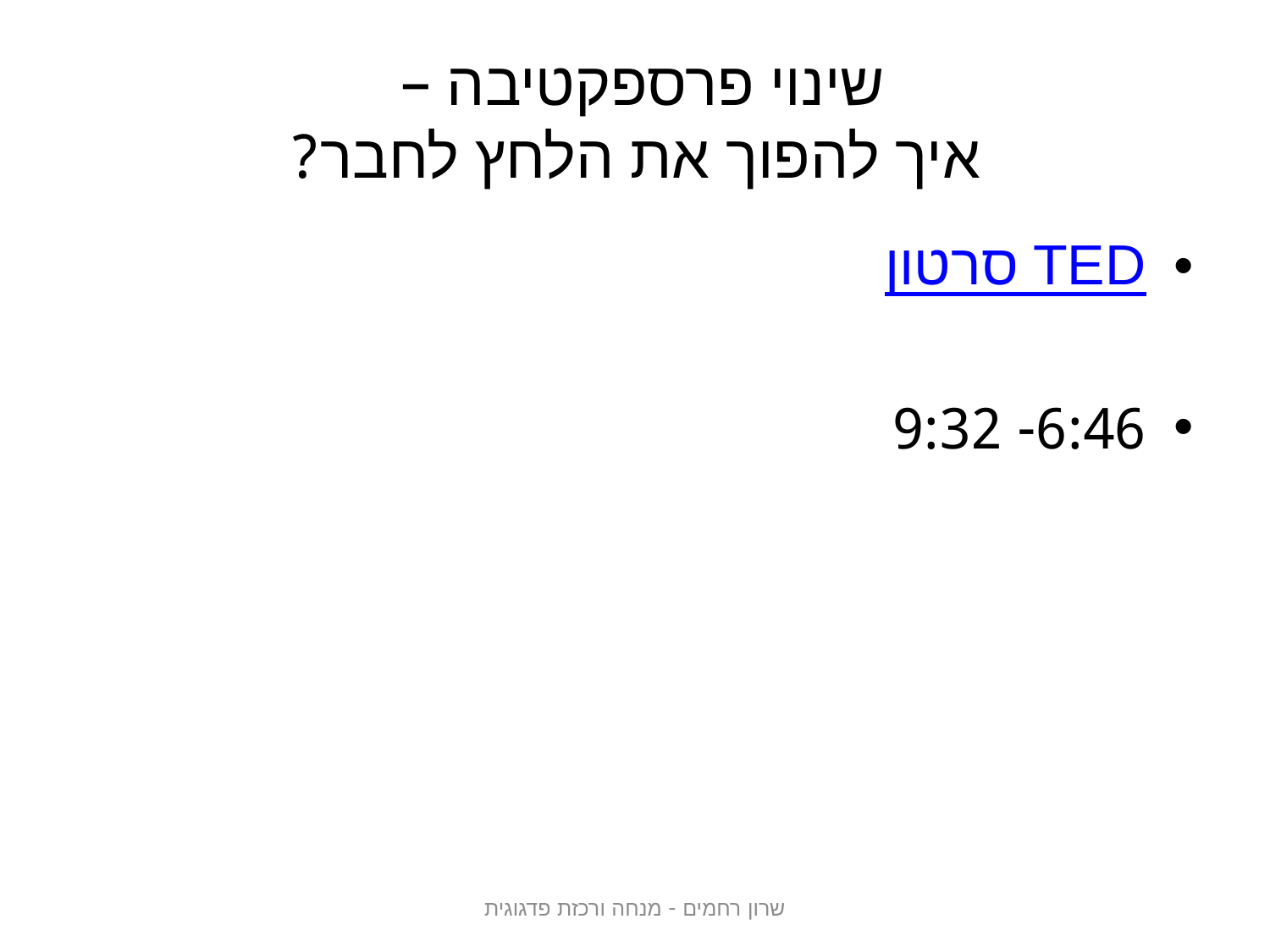

# שינוי פרספקטיבה – איך להפוך את הלחץ לחבר?
סרטון TED

6:46- 9:32
שרון רחמים - מנחה ורכזת פדגוגית